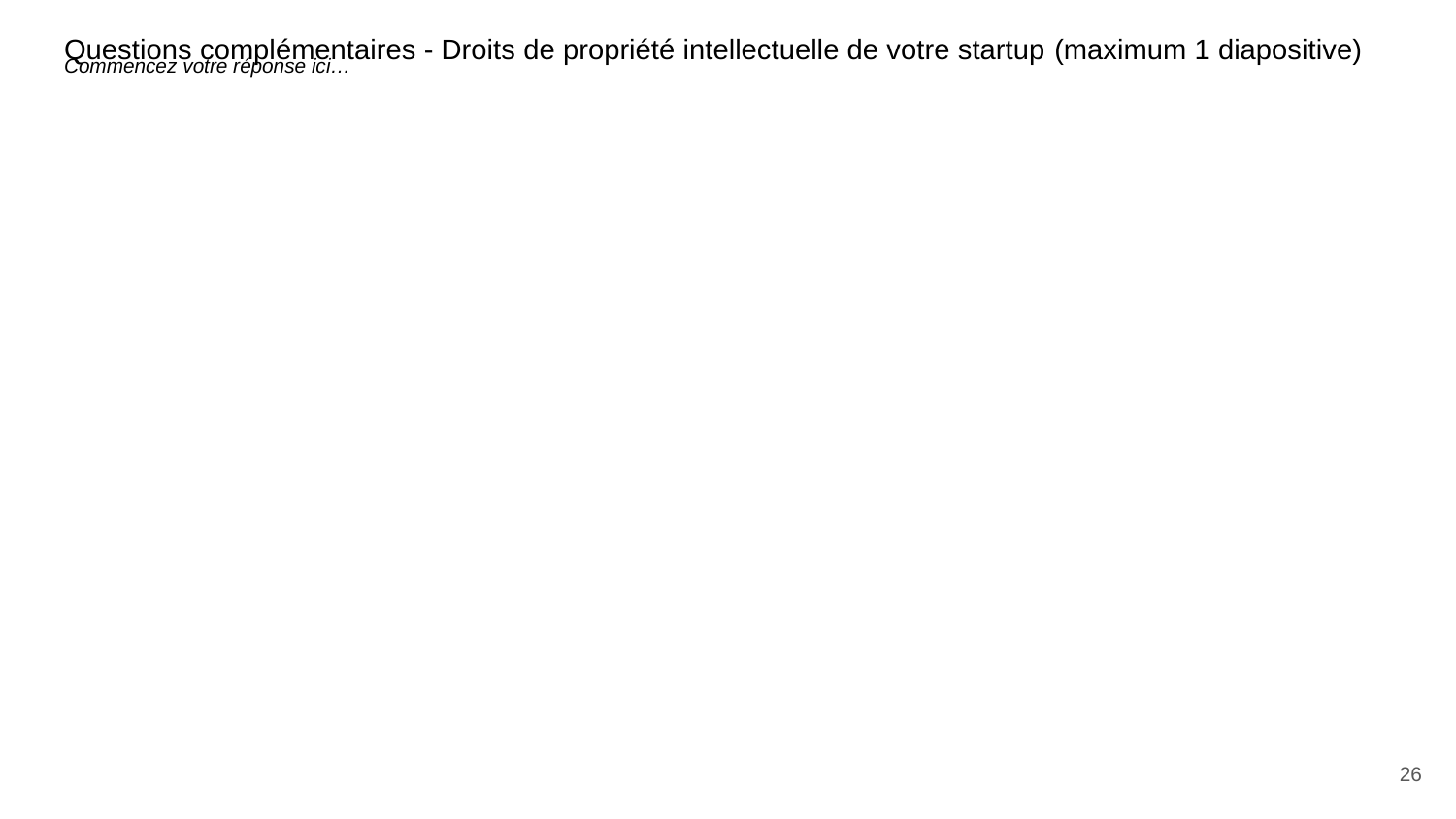

Questions complémentaires - Droits de propriété intellectuelle de votre startup (maximum 1 diapositive)

# Commencez votre réponse ici…
26